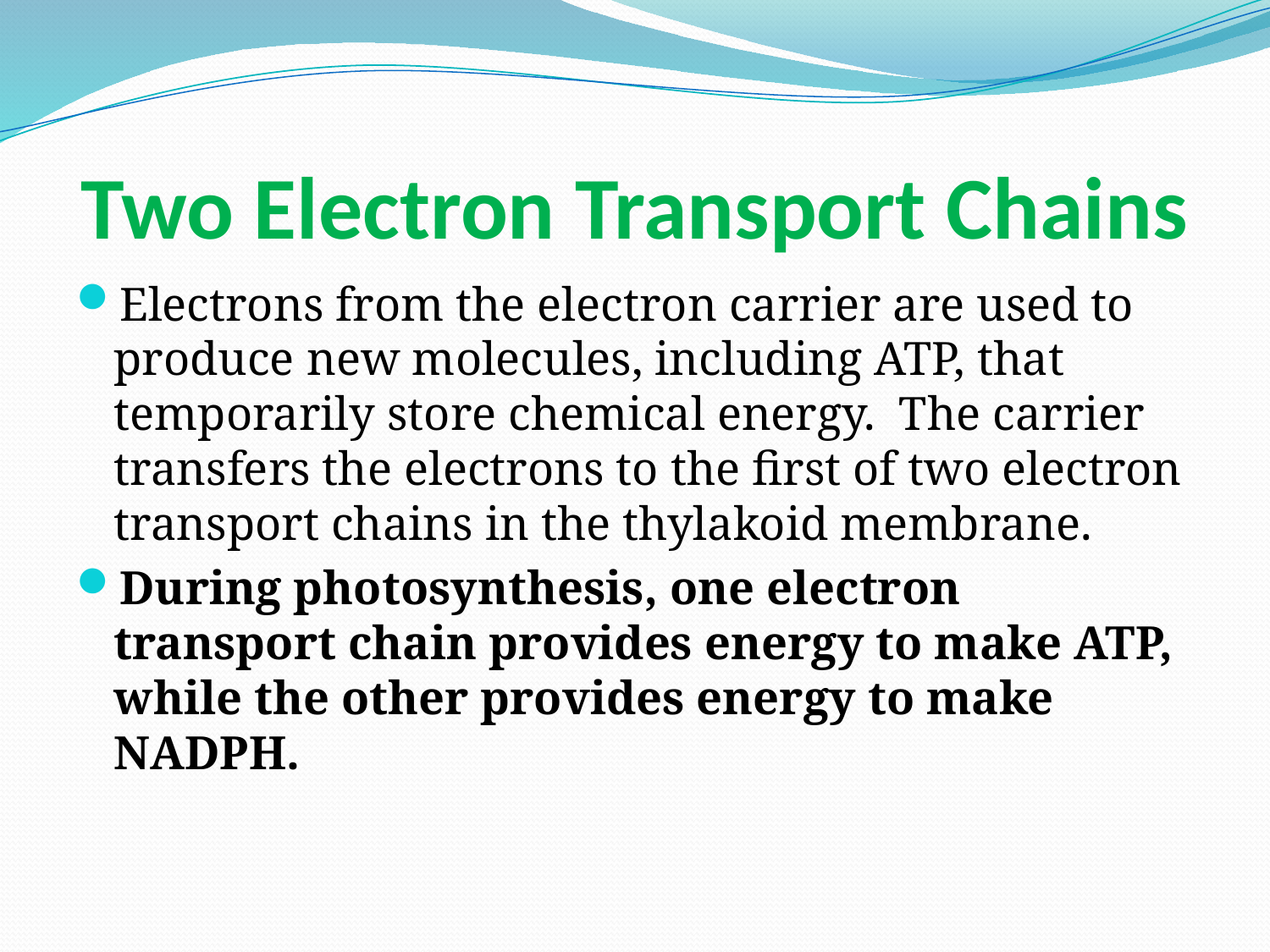

# Two Electron Transport Chains
Electrons from the electron carrier are used to produce new molecules, including ATP, that temporarily store chemical energy.  The carrier transfers the electrons to the first of two electron transport chains in the thylakoid membrane.
During photosynthesis, one electron transport chain provides energy to make ATP, while the other provides energy to make NADPH.